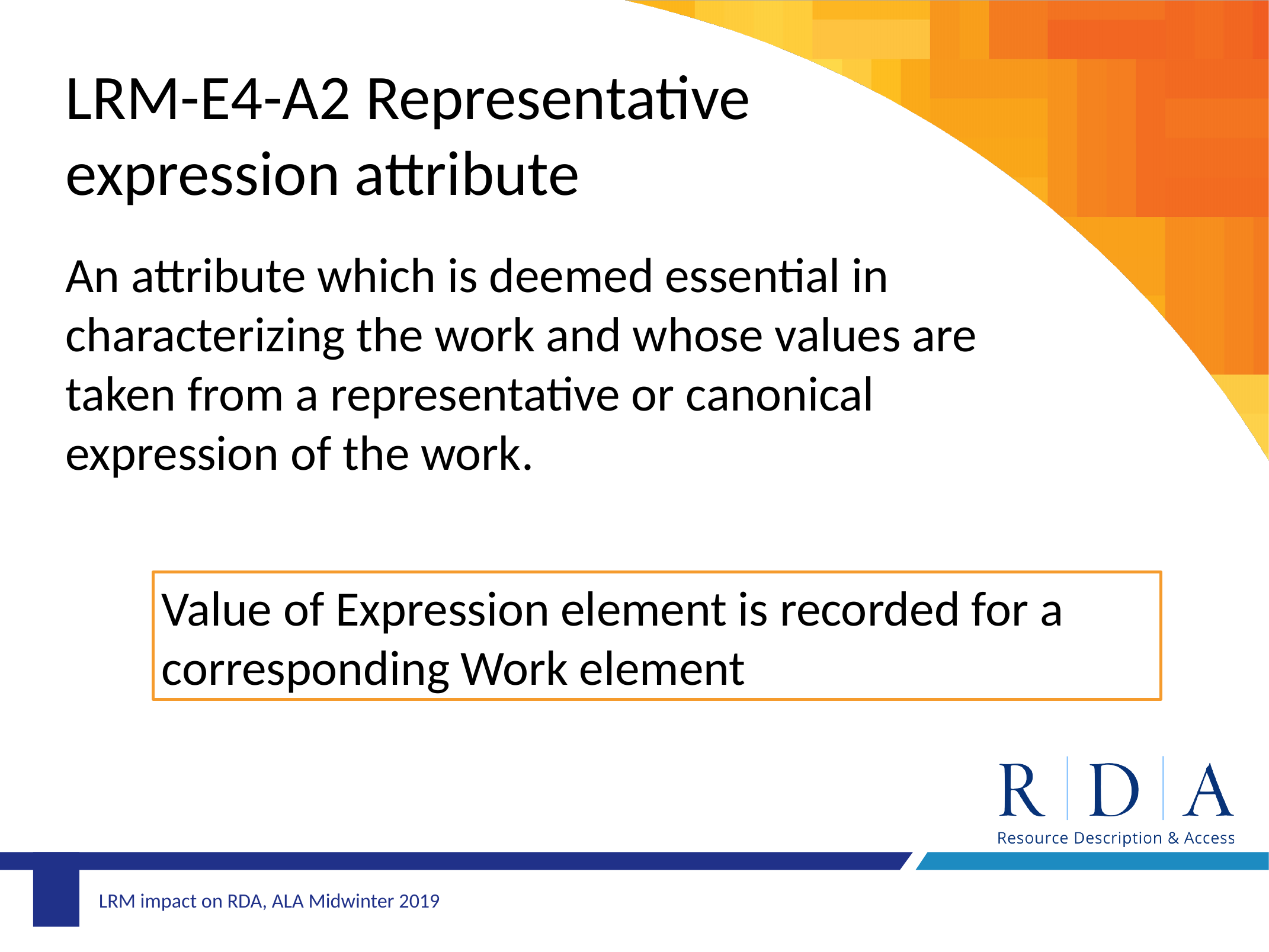

LRM-E4-A2 Representative expression attribute
An attribute which is deemed essential in characterizing the work and whose values are taken from a representative or canonical expression of the work.
Value of Expression element is recorded for a corresponding Work element